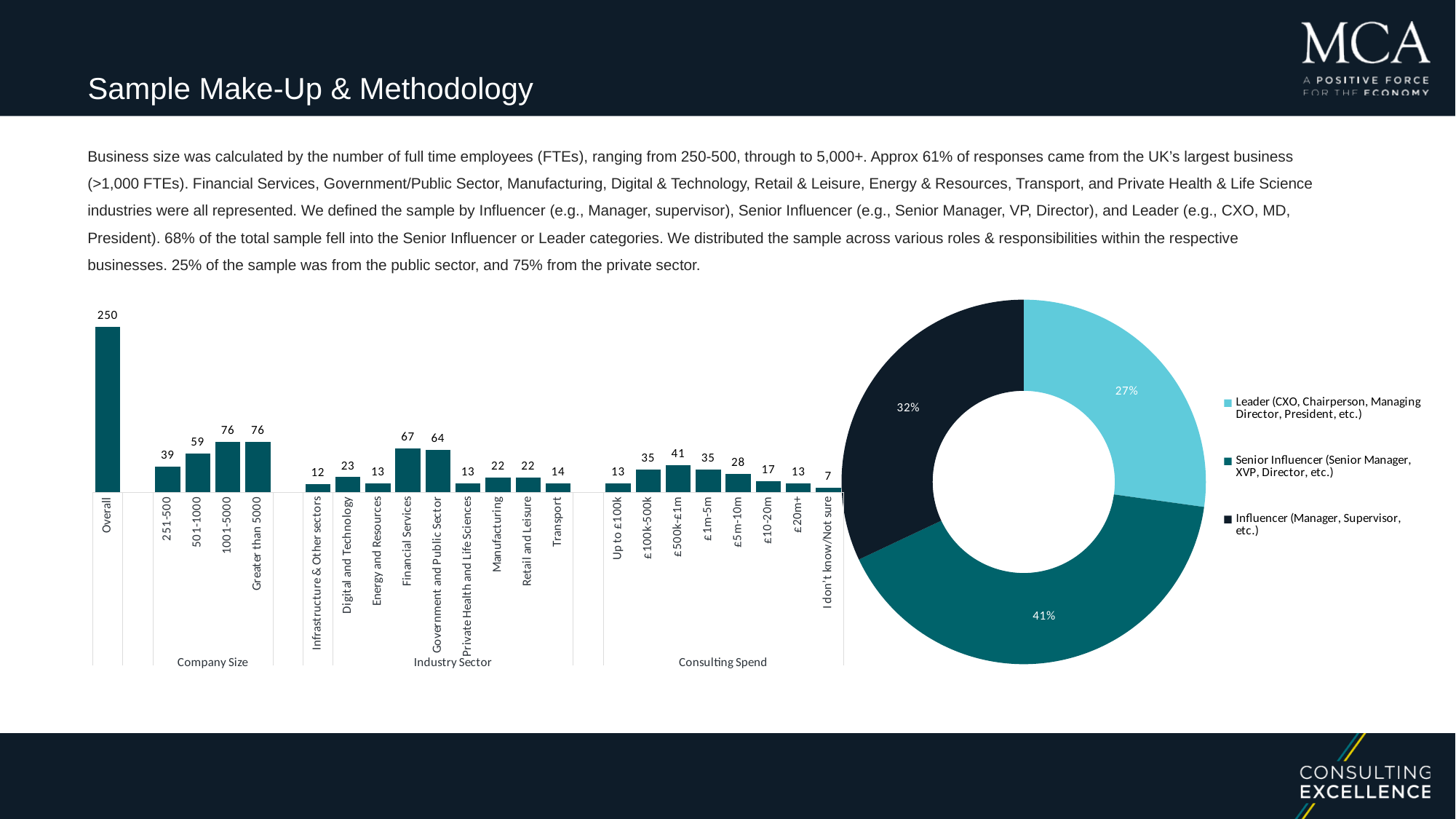

Sample Make-Up & Methodology
Business size was calculated by the number of full time employees (FTEs), ranging from 250-500, through to 5,000+. Approx 61% of responses came from the UK’s largest business (>1,000 FTEs). Financial Services, Government/Public Sector, Manufacturing, Digital & Technology, Retail & Leisure, Energy & Resources, Transport, and Private Health & Life Science industries were all represented. We defined the sample by Influencer (e.g., Manager, supervisor), Senior Influencer (e.g., Senior Manager, VP, Director), and Leader (e.g., CXO, MD, President). 68% of the total sample fell into the Senior Influencer or Leader categories. We distributed the sample across various roles & responsibilities within the respective businesses. 25% of the sample was from the public sector, and 75% from the private sector.

### Chart

| Category | 0 |
|---|---|
| Leader (CXO, Chairperson, Managing Director, President, etc.) | 0.272 |
| Senior Influencer (Senior Manager, XVP, Director, etc.) | 0.408 |
| Influencer (Manager, Supervisor, etc.) | 0.32 |

### Chart

| Category | 1 |
|---|---|
| Overall | 250.0 |
|   | None |
| 251-500 | 39.0 |
| 501-1000 | 59.0 |
| 1001-5000 | 76.0 |
| Greater than 5000 | 76.0 |
|   | None |
| Infrastructure & Other sectors | 12.0 |
| Digital and Technology | 23.0 |
| Energy and Resources | 13.0 |
| Financial Services | 67.0 |
| Government and Public Sector | 64.0 |
| Private Health and Life Sciences | 13.0 |
| Manufacturing | 22.0 |
| Retail and Leisure | 22.0 |
| Transport | 14.0 |
|   | None |
| Up to £100k | 13.0 |
| £100k-500k | 35.0 |
| £500k-£1m | 41.0 |
| £1m-5m | 35.0 |
| £5m-10m | 28.0 |
| £10-20m | 17.0 |
| £20m+ | 13.0 |
| I don’t know/Not sure | 7.0 |